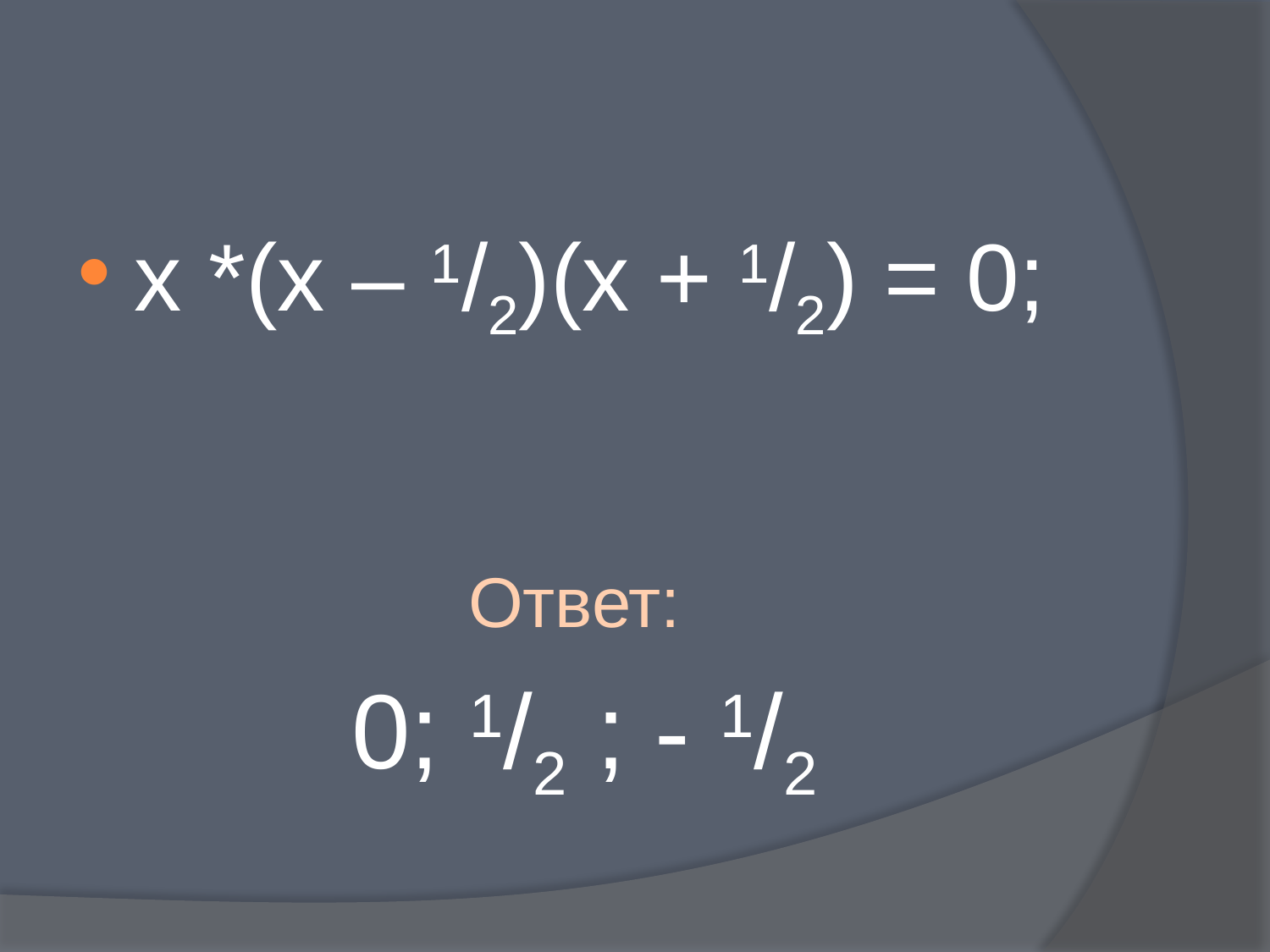

х *(х – 1/2)(х + 1/2) = 0;

Ответ:
0; 1/2 ; - 1/2